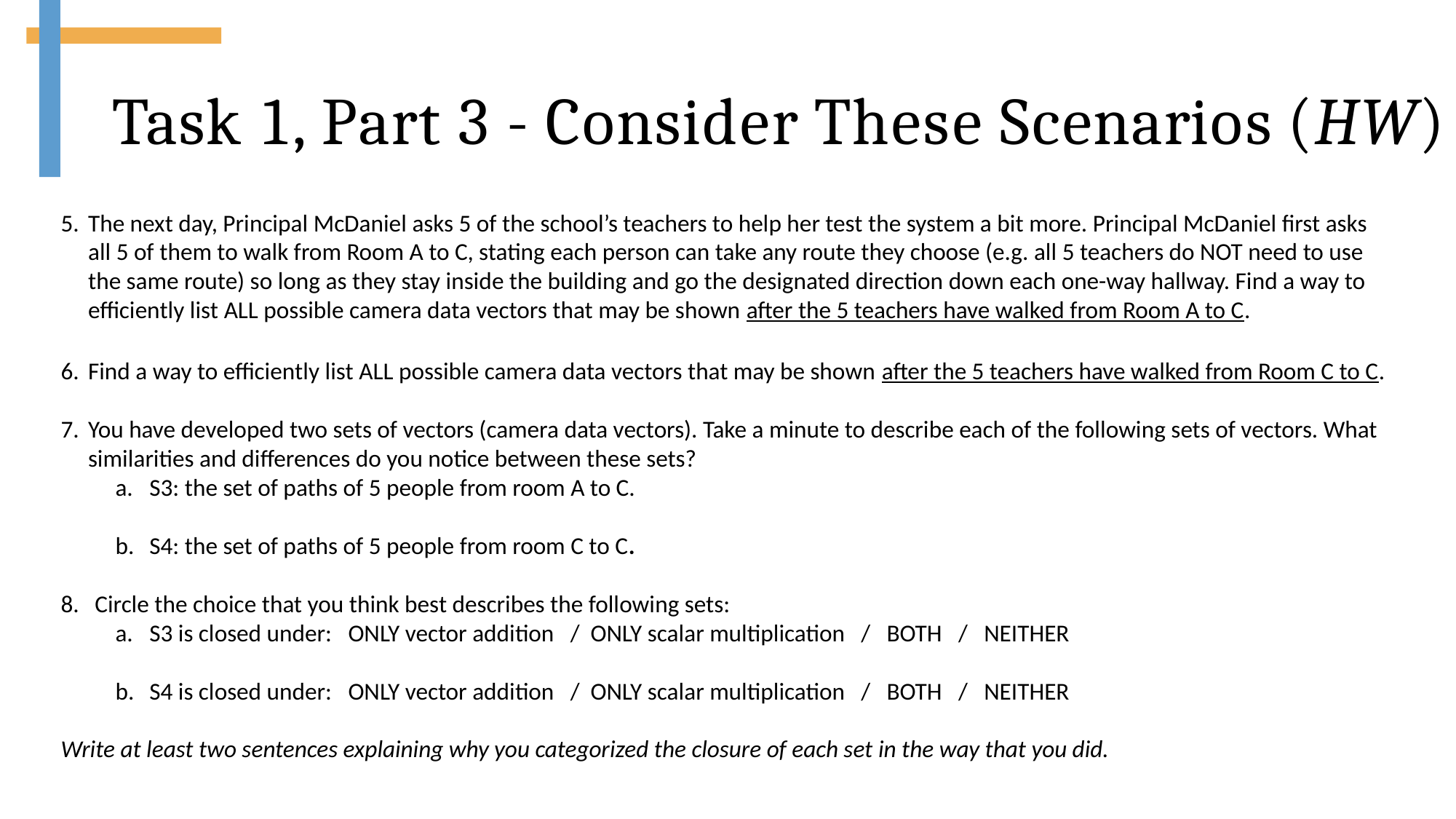

# Task 1, Part 3 - Consider These Scenarios (HW)
The next day, Principal McDaniel asks 5 of the school’s teachers to help her test the system a bit more. Principal McDaniel first asks all 5 of them to walk from Room A to C, stating each person can take any route they choose (e.g. all 5 teachers do NOT need to use the same route) so long as they stay inside the building and go the designated direction down each one-way hallway. Find a way to efficiently list ALL possible camera data vectors that may be shown after the 5 teachers have walked from Room A to C.
Find a way to efficiently list ALL possible camera data vectors that may be shown after the 5 teachers have walked from Room C to C.
You have developed two sets of vectors (camera data vectors). Take a minute to describe each of the following sets of vectors. What similarities and differences do you notice between these sets?
S3: the set of paths of 5 people from room A to C.
S4: the set of paths of 5 people from room C to C.
Circle the choice that you think best describes the following sets:
S3 is closed under:   ONLY vector addition   /  ONLY scalar multiplication   /   BOTH   /   NEITHER
S4 is closed under:   ONLY vector addition   /  ONLY scalar multiplication   /   BOTH   /   NEITHER

Write at least two sentences explaining why you categorized the closure of each set in the way that you did.